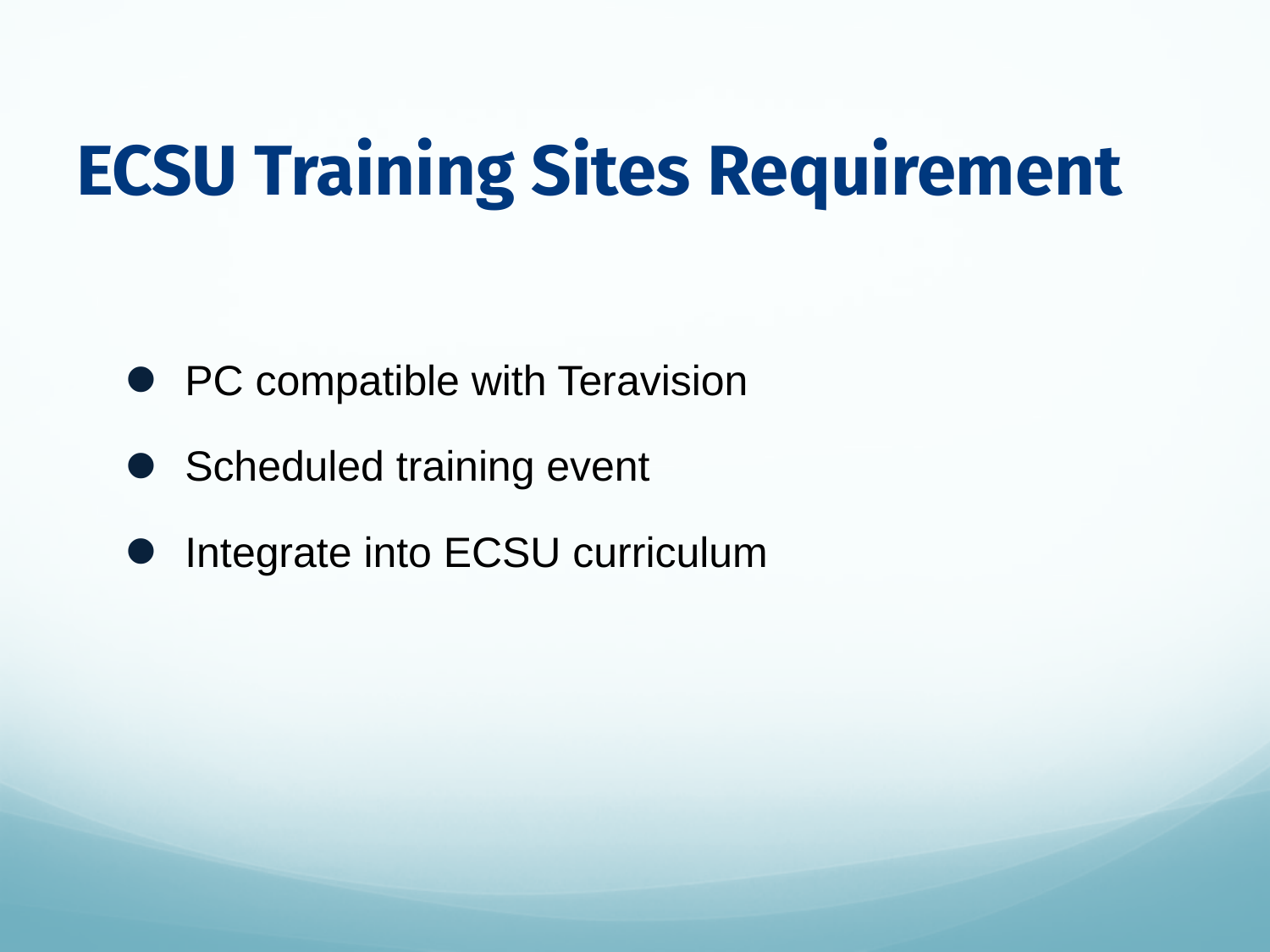

# ECSU Training Sites Requirement

PC compatible with Teravision
Scheduled training event
Integrate into ECSU curriculum